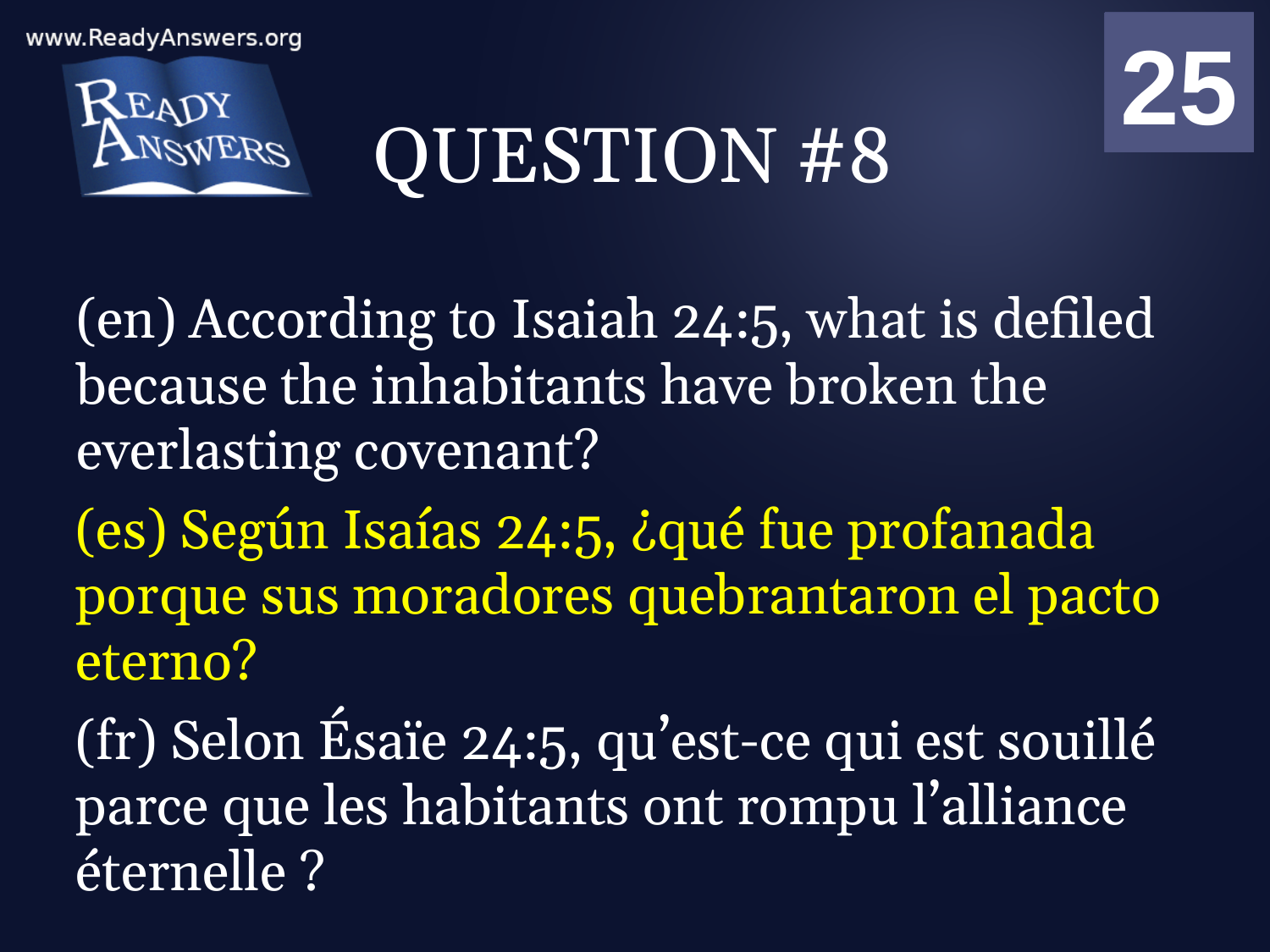

01
02
03
04
05
06
07
08
09
10
11
12
13
14
15
16
17
18
19
20
21
22
23
24
25
00
# QUESTION #8
(en) According to Isaiah 24:5, what is defiled because the inhabitants have broken the everlasting covenant?
(es) Según Isaías 24:5, ¿qué fue profanada porque sus moradores quebrantaron el pacto eterno?
(fr) Selon Ésaïe 24:5, qu’est-ce qui est souillé parce que les habitants ont rompu l’alliance éternelle ?